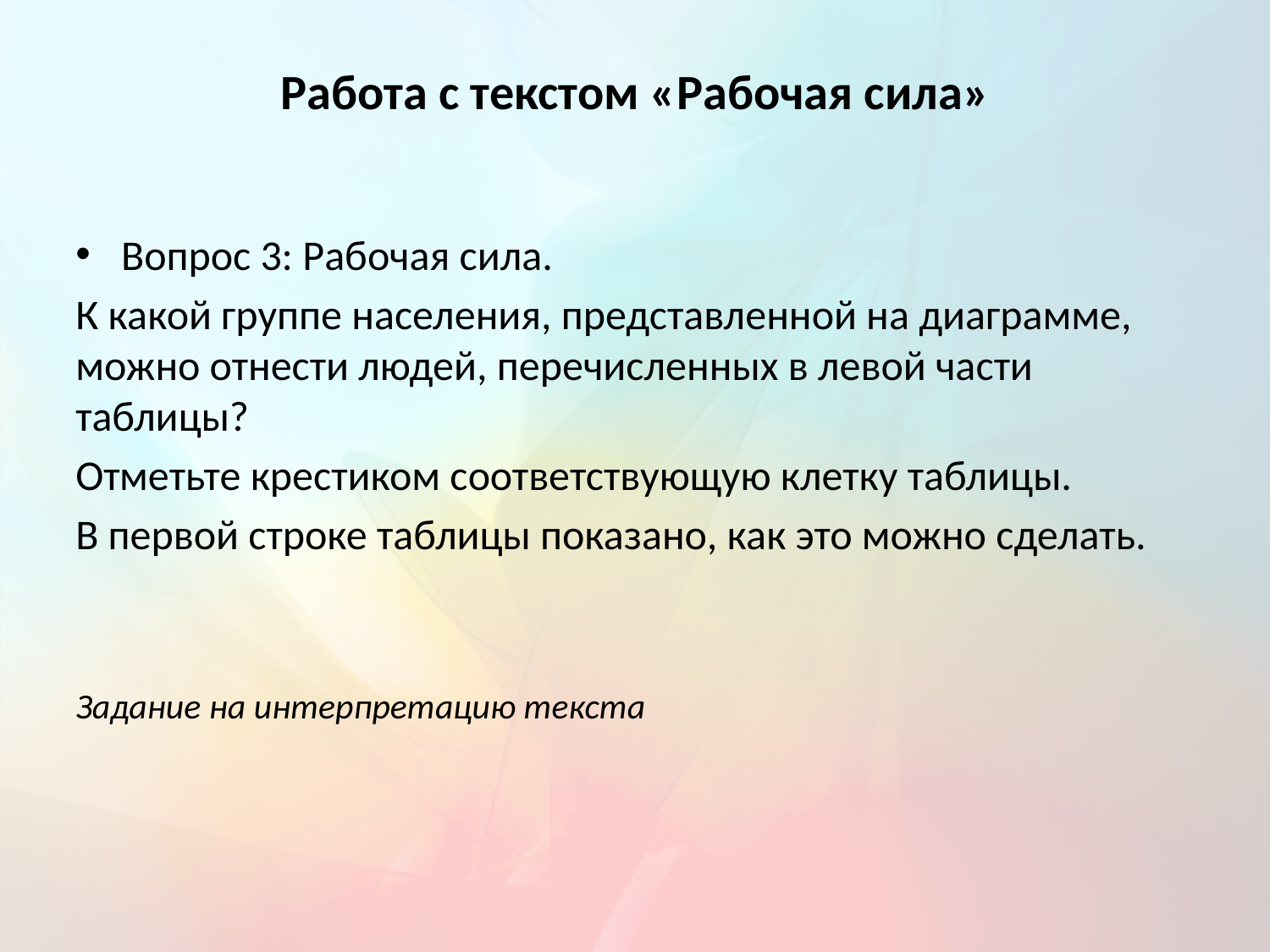

# Работа с текстом «Рабочая сила»
Вопрос 3: Рабочая сила.
К какой группе населения, представленной на диаграмме, можно отнести людей, перечисленных в левой части таблицы?
Отметьте крестиком соответствующую клетку таблицы.
В первой строке таблицы показано, как это можно сделать.

Задание на интерпретацию текста